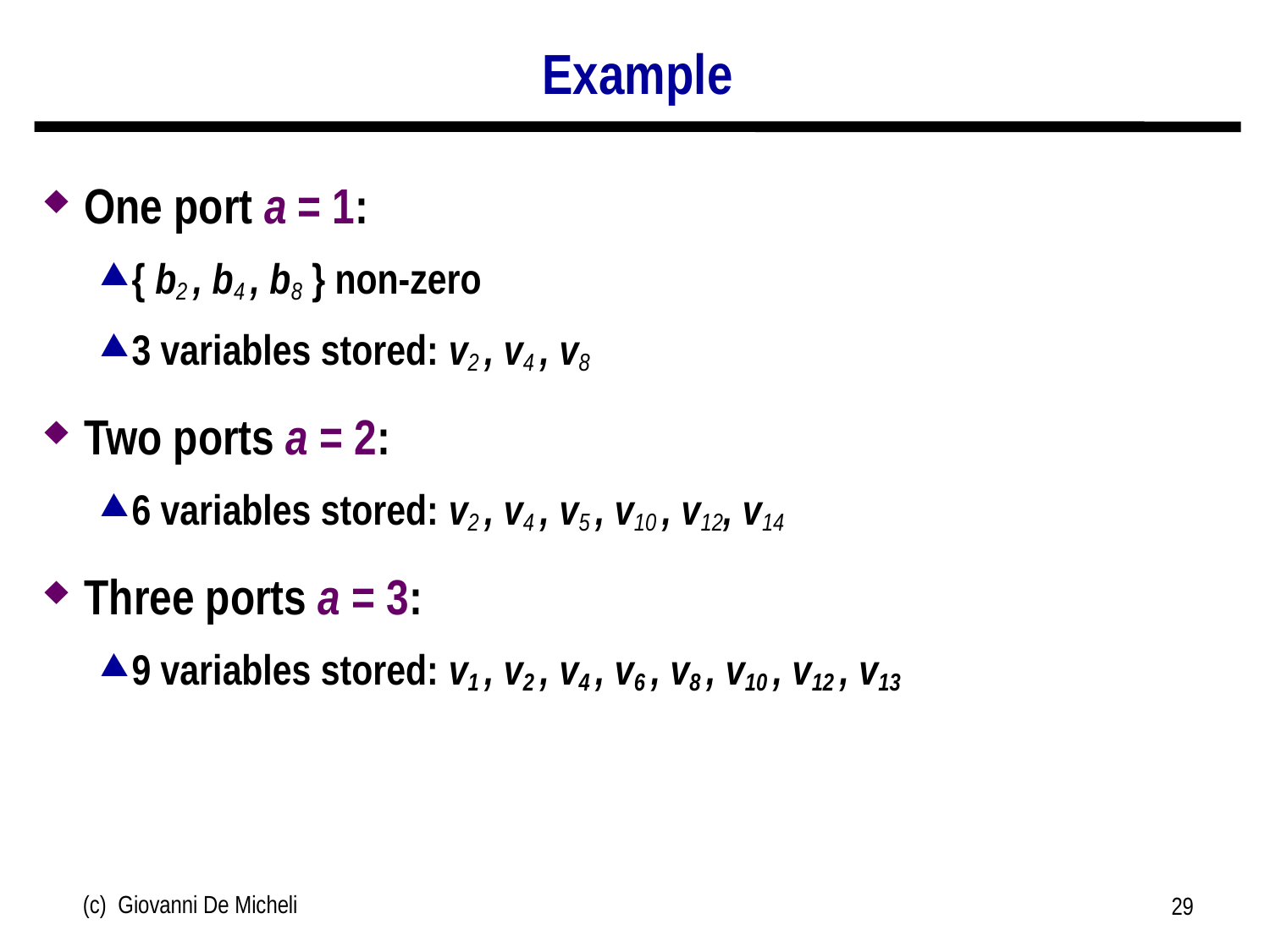

# Example
One port a = 1:
{ b2 , b4 , b8 } non-zero
3 variables stored: v2 , v4 , v8
Two ports a = 2:
6 variables stored: v2 , v4 , v5 , v10 , v12, v14
Three ports a = 3:
9 variables stored: v1 , v2 , v4 , v6 , v8 , v10 , v12 , v13
(c)  Giovanni De Micheli
29